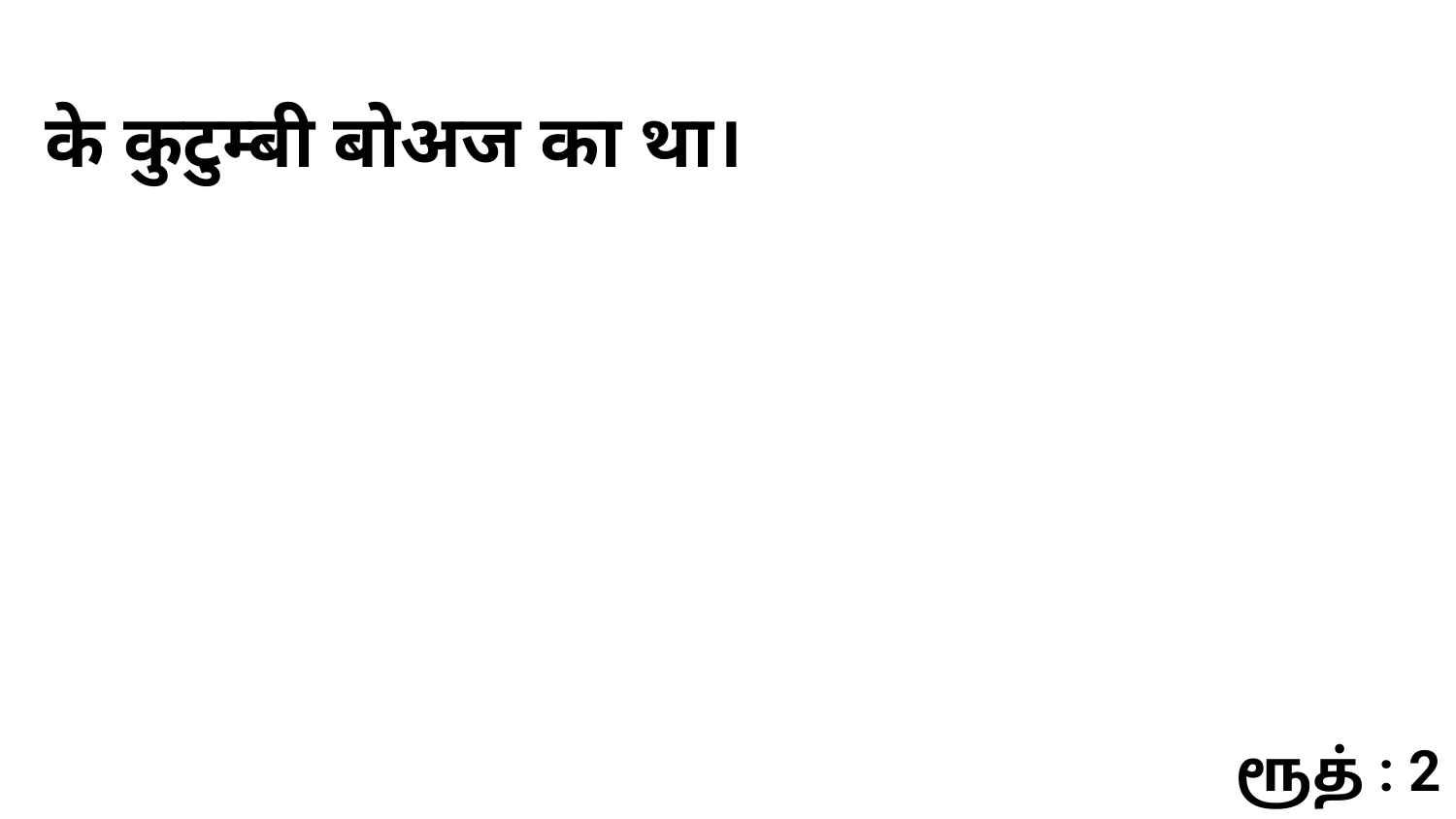

के कुटुम्बी बोअज का था।
ரூத் : 2